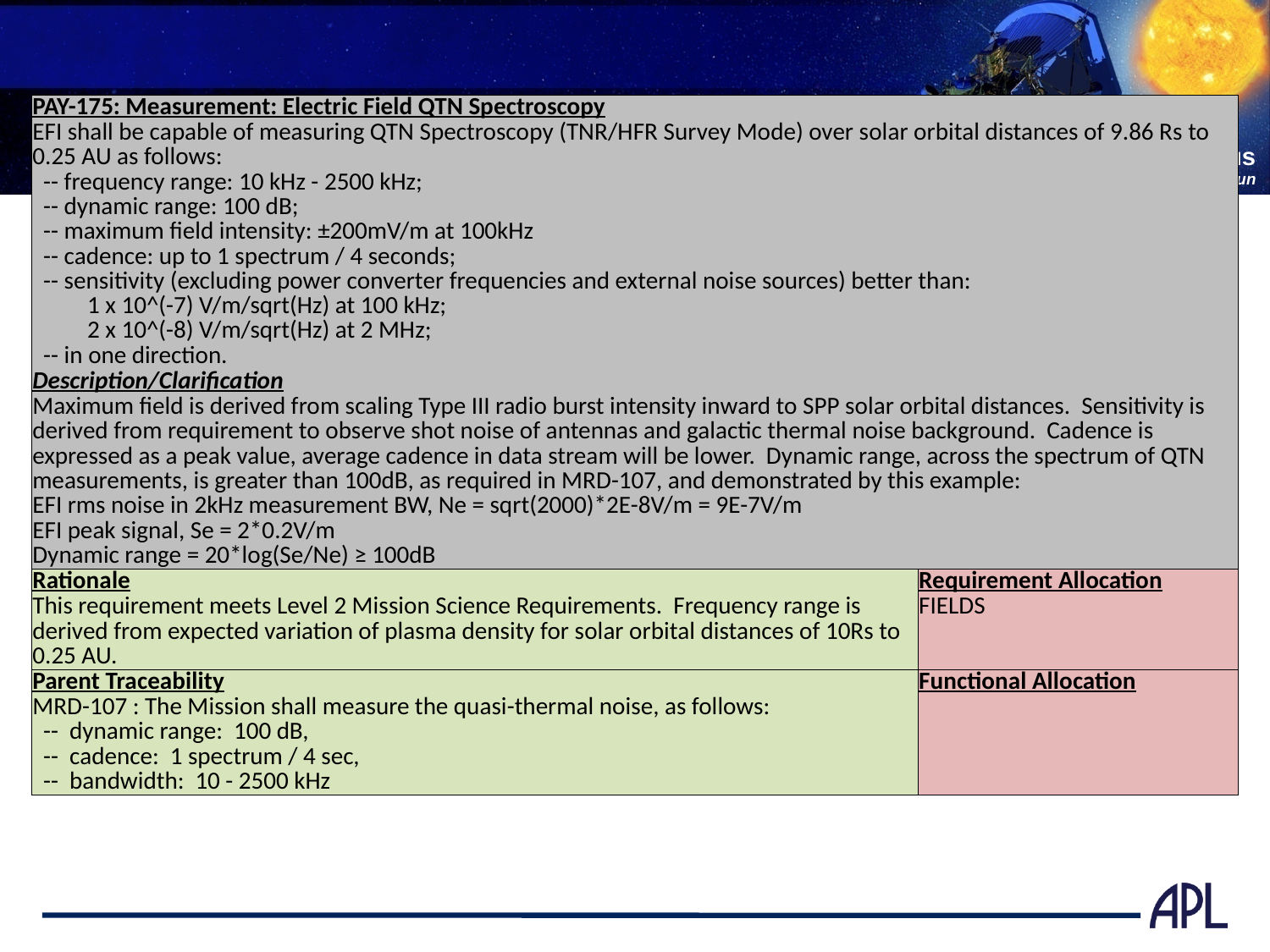

# FIELDS Measurements
| PAY-175: Measurement: Electric Field QTN Spectroscopy |  |
| --- | --- |
| EFI shall be capable of measuring QTN Spectroscopy (TNR/HFR Survey Mode) over solar orbital distances of 9.86 Rs to 0.25 AU as follows: -- frequency range: 10 kHz - 2500 kHz; -- dynamic range: 100 dB; -- maximum field intensity: ±200mV/m at 100kHz -- cadence: up to 1 spectrum / 4 seconds; -- sensitivity (excluding power converter frequencies and external noise sources) better than: 1 x 10^(-7) V/m/sqrt(Hz) at 100 kHz; 2 x 10^(-8) V/m/sqrt(Hz) at 2 MHz; -- in one direction. |  |
| Description/Clarification |  |
| Maximum field is derived from scaling Type III radio burst intensity inward to SPP solar orbital distances. Sensitivity is derived from requirement to observe shot noise of antennas and galactic thermal noise background. Cadence is expressed as a peak value, average cadence in data stream will be lower. Dynamic range, across the spectrum of QTN measurements, is greater than 100dB, as required in MRD-107, and demonstrated by this example: EFI rms noise in 2kHz measurement BW, Ne = sqrt(2000)\*2E-8V/m = 9E-7V/m EFI peak signal, Se = 2\*0.2V/m Dynamic range = 20\*log(Se/Ne) ≥ 100dB |  |
| Rationale | Requirement Allocation |
| This requirement meets Level 2 Mission Science Requirements. Frequency range is derived from expected variation of plasma density for solar orbital distances of 10Rs to 0.25 AU. | FIELDS |
| Parent Traceability | Functional Allocation |
| MRD-107 : The Mission shall measure the quasi-thermal noise, as follows: -- dynamic range: 100 dB, -- cadence: 1 spectrum / 4 sec, -- bandwidth: 10 - 2500 kHz |  |